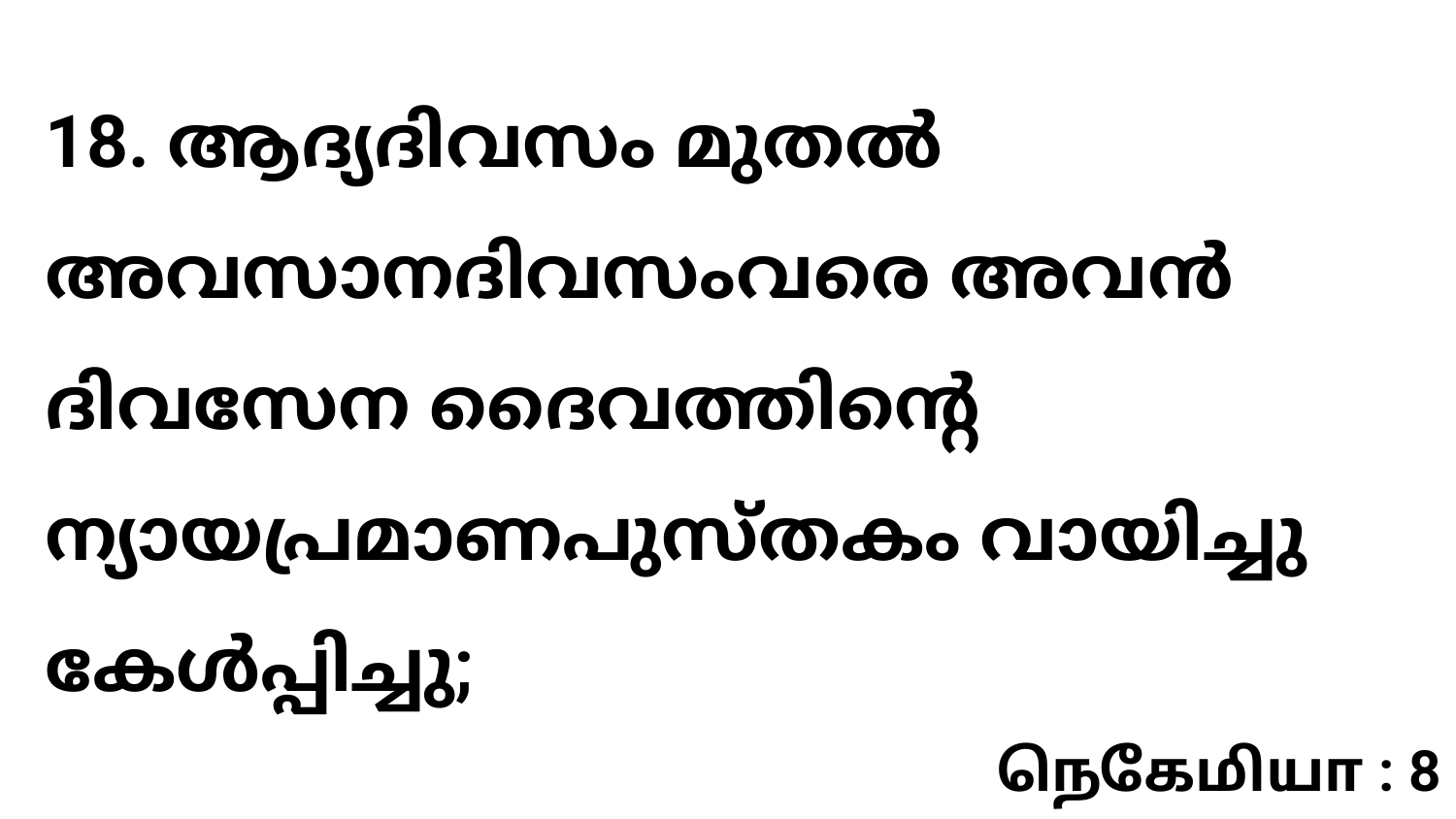

18. ആദ്യദിവസം മുതൽ അവസാനദിവസംവരെ അവൻ ദിവസേന ദൈവത്തിന്റെ ന്യായപ്രമാണപുസ്തകം വായിച്ചു കേൾപ്പിച്ചു;
நெகேமியா : 8